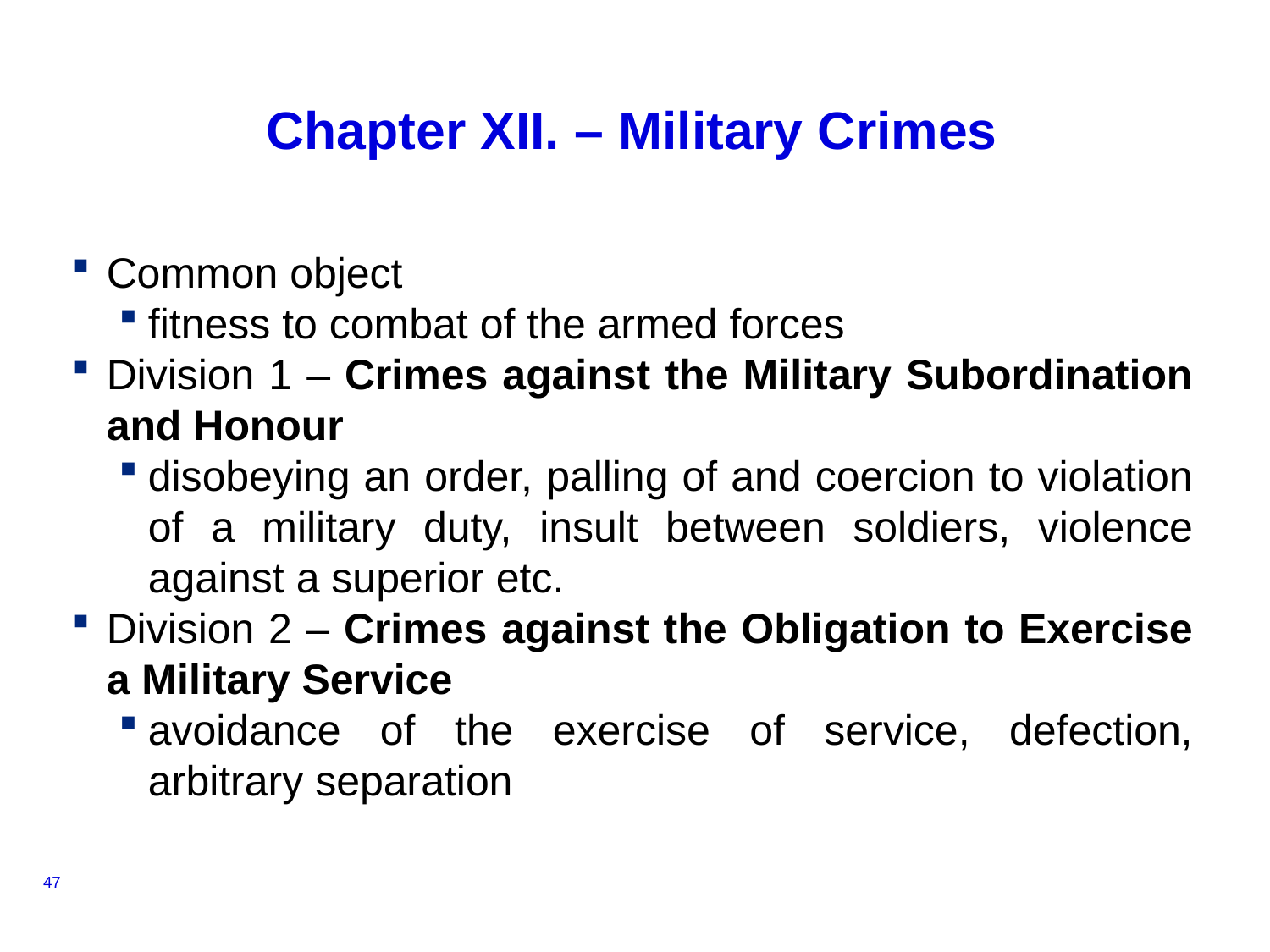

# Chapter XII. – Military Crimes
Common object
fitness to combat of the armed forces
Division 1 – Crimes against the Military Subordination and Honour
disobeying an order, palling of and coercion to violation of a military duty, insult between soldiers, violence against a superior etc.
Division 2 – Crimes against the Obligation to Exercise a Military Service
avoidance of the exercise of service, defection, arbitrary separation
47